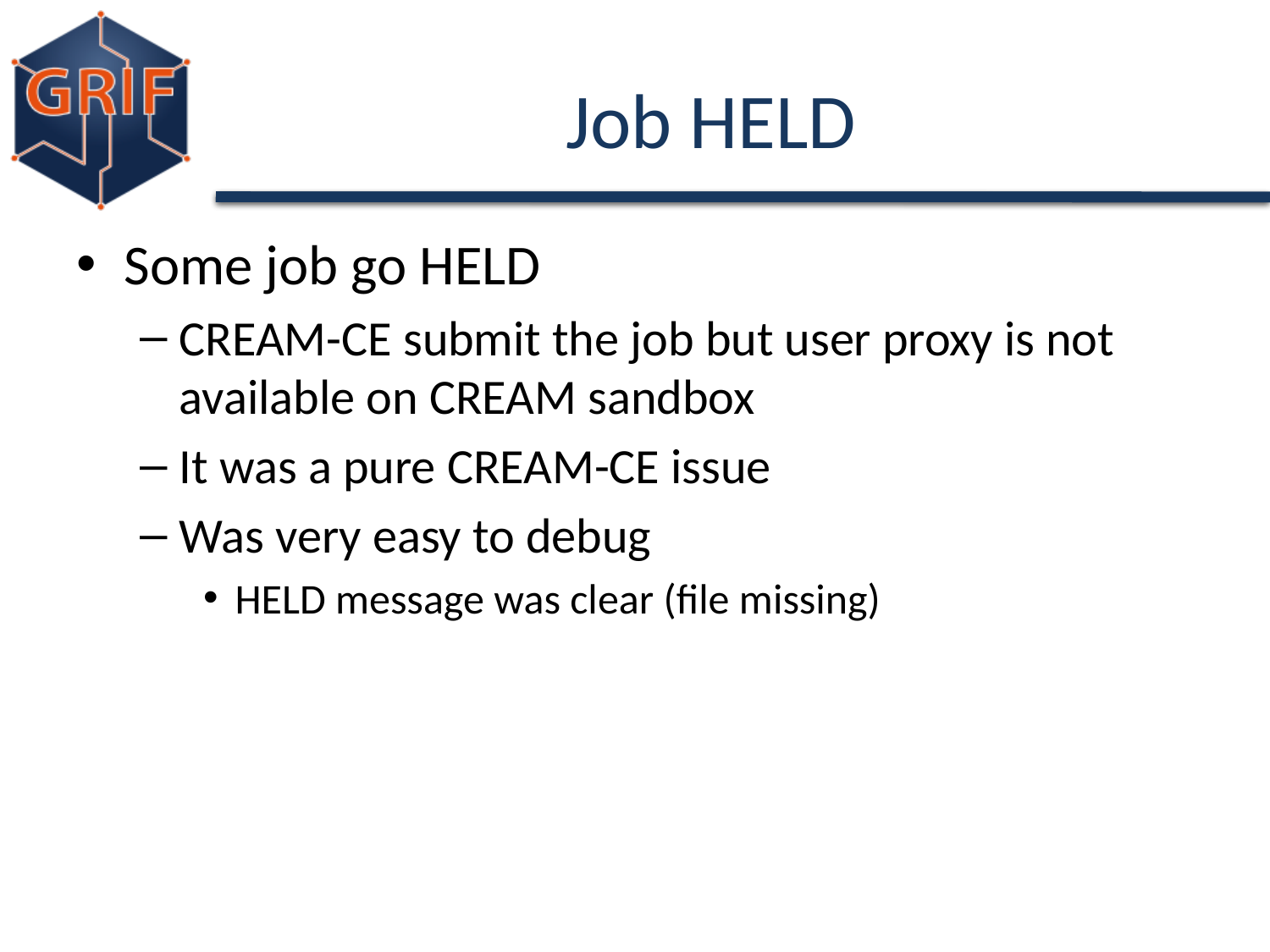

# Job HELD
Some job go HELD
CREAM-CE submit the job but user proxy is not available on CREAM sandbox
It was a pure CREAM-CE issue
Was very easy to debug
HELD message was clear (file missing)